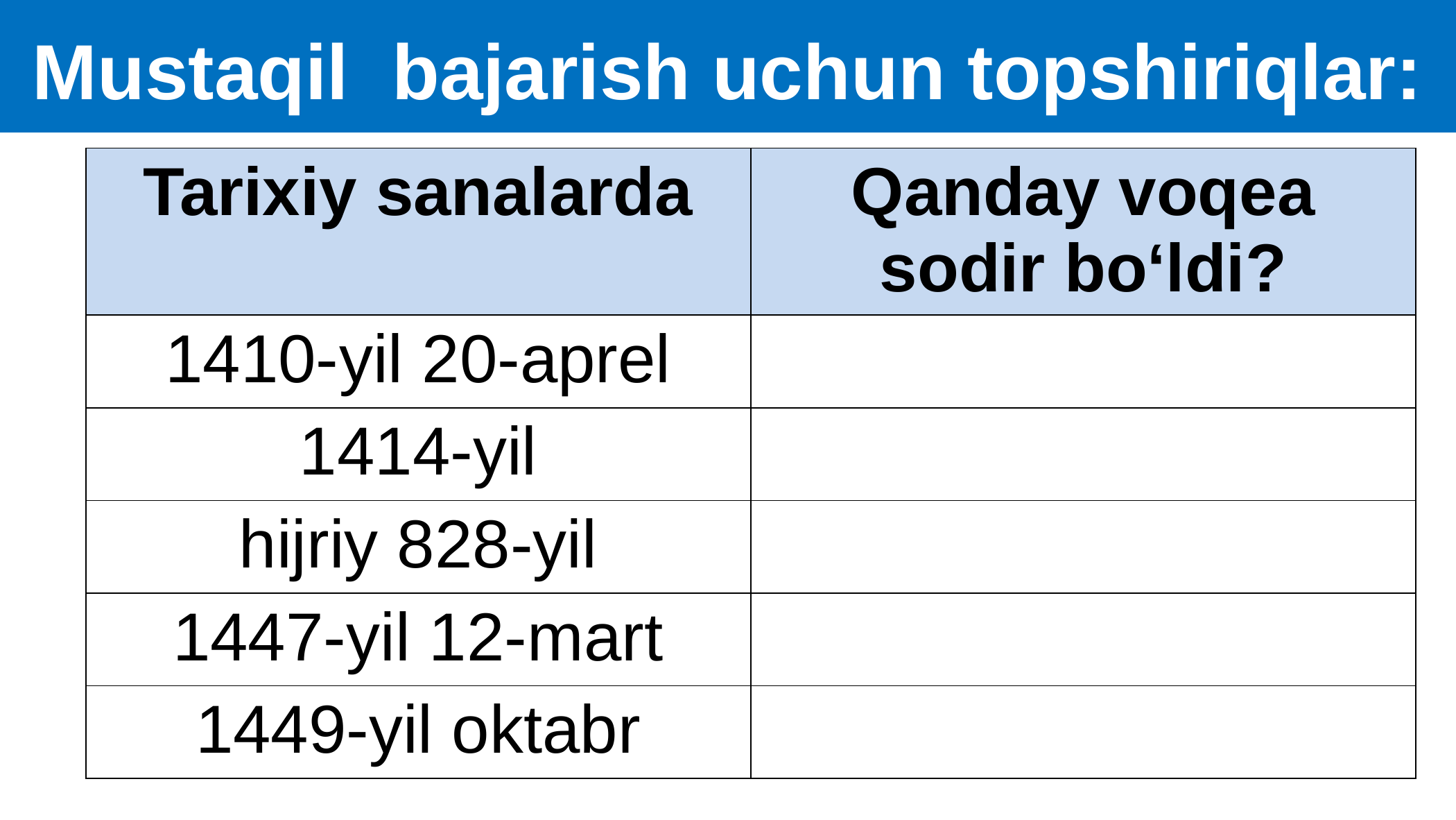

Mustaqil  bajarish uchun topshiriqlar:
| Tarixiy sanalarda | Qanday voqea sodir bo‘ldi? |
| --- | --- |
| 1410-yil 20-aprel |  |
| 1414-yil |  |
| hijriy 828-yil |  |
| 1447-yil 12-mart |  |
| 1449-yil oktabr |  |